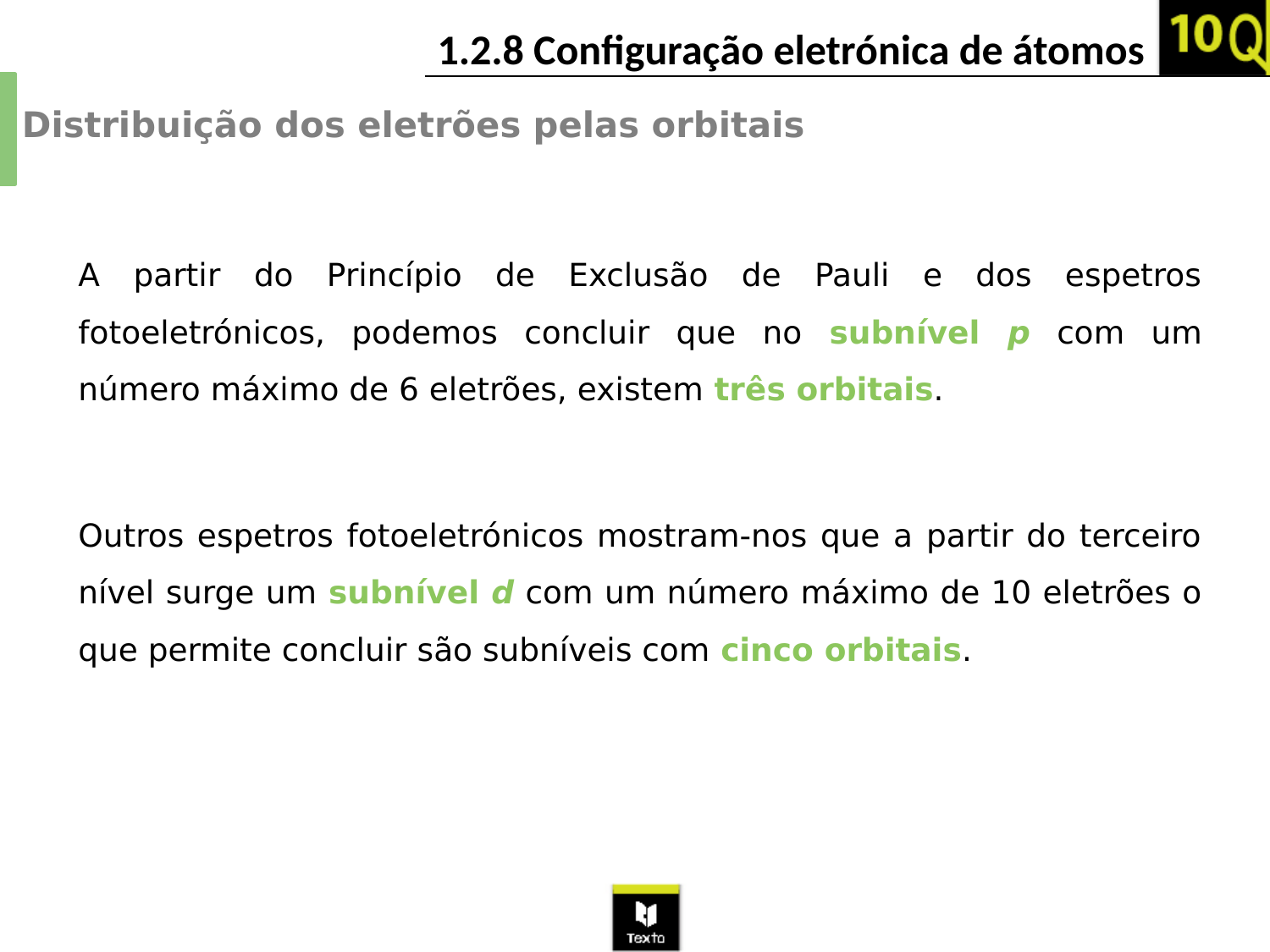

Distribuição dos eletrões pelas orbitais
A partir do Princípio de Exclusão de Pauli e dos espetros fotoeletrónicos, podemos concluir que no subnível p com um número máximo de 6 eletrões, existem três orbitais.
Outros espetros fotoeletrónicos mostram-nos que a partir do terceiro nível surge um subnível d com um número máximo de 10 eletrões o que permite concluir são subníveis com cinco orbitais.
4